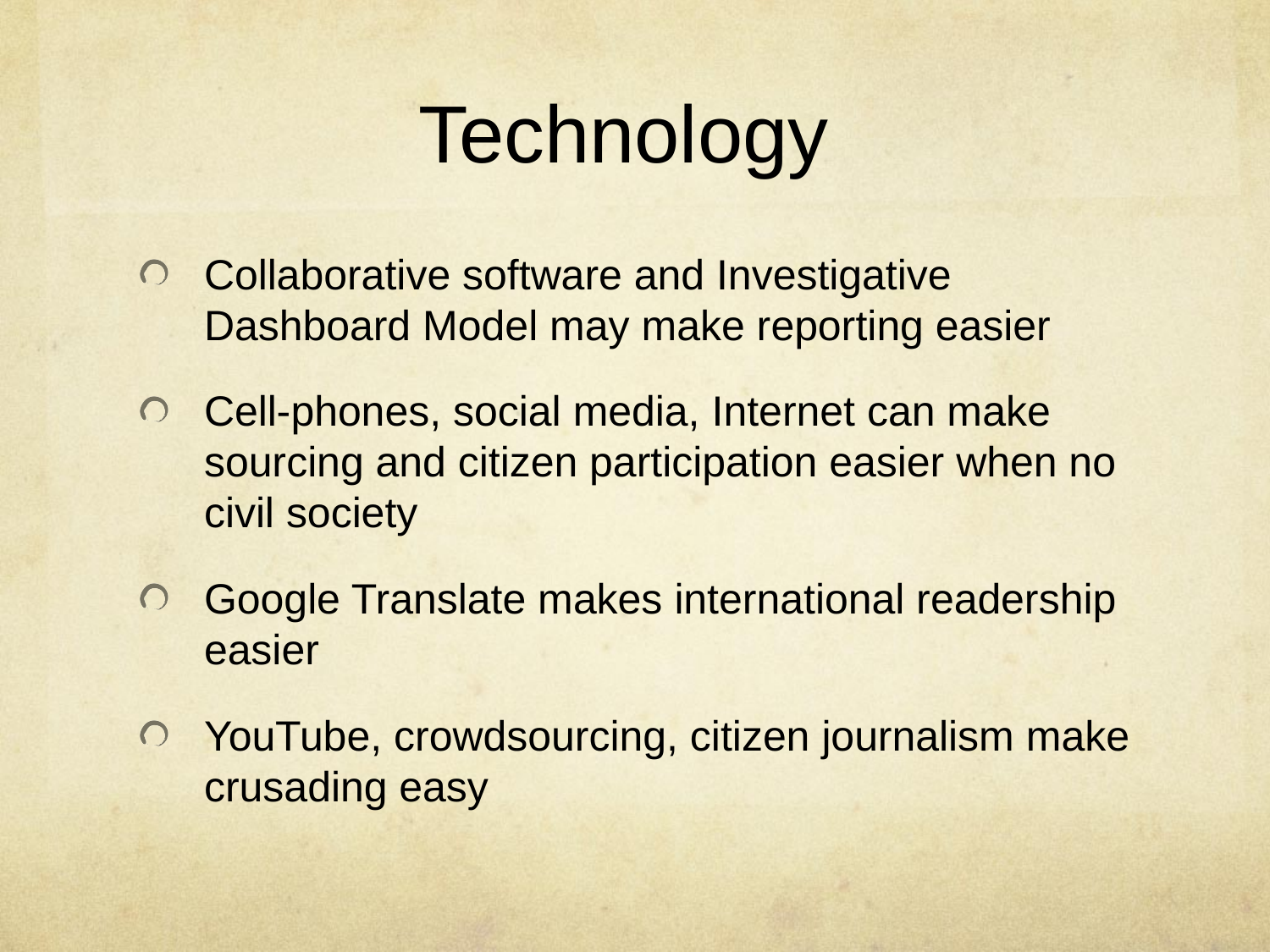

# Technology
Collaborative software and Investigative Dashboard Model may make reporting easier
Cell-phones, social media, Internet can make sourcing and citizen participation easier when no civil society
Google Translate makes international readership easier
YouTube, crowdsourcing, citizen journalism make crusading easy